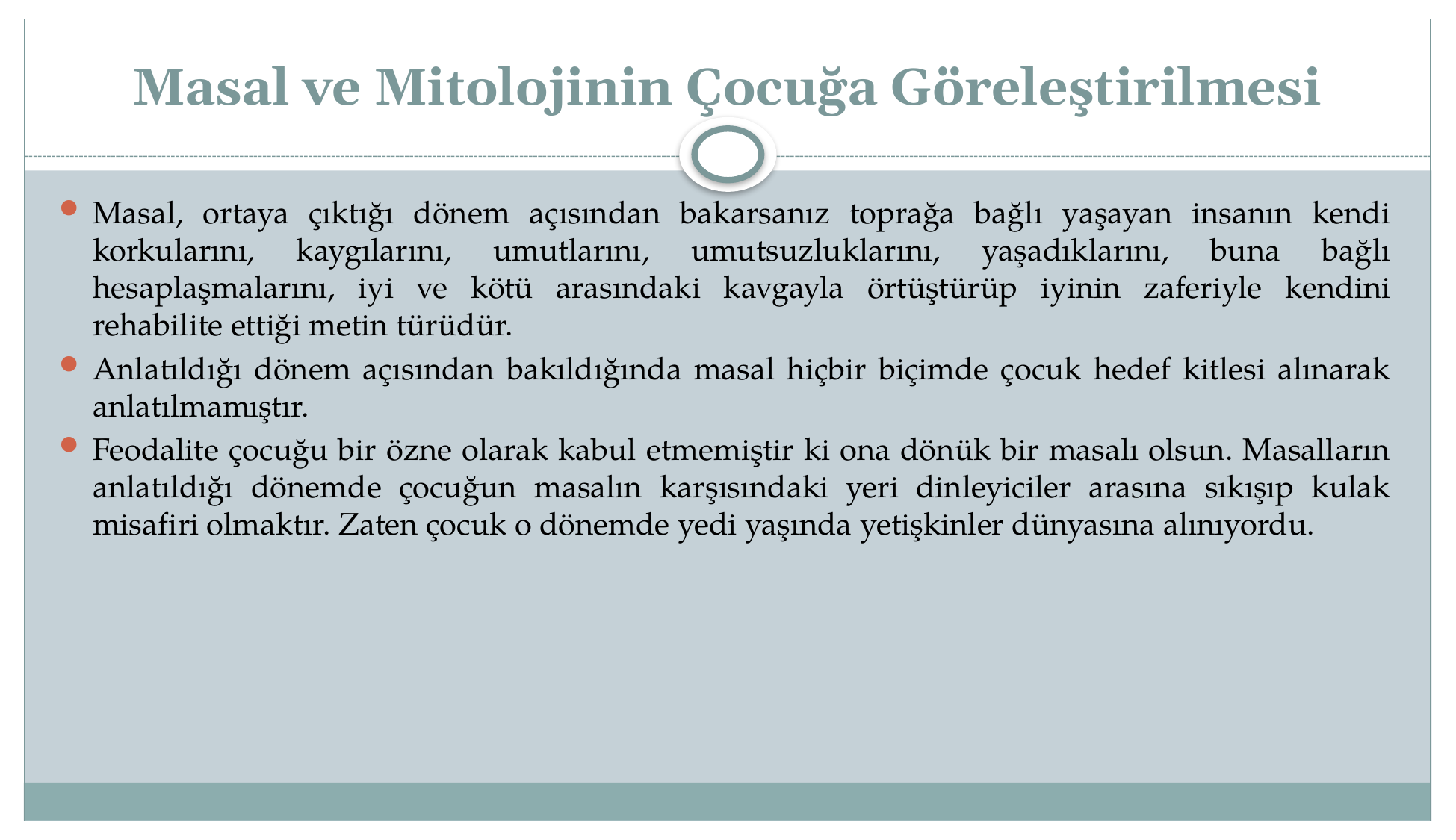

# Masal ve Mitolojinin Çocuğa Göreleştirilmesi
Masal, ortaya çıktığı dönem açısından bakarsanız toprağa bağlı yaşayan insanın kendi korkularını, kaygılarını, umutlarını, umutsuzluklarını, yaşadıklarını, buna bağlı hesaplaşmalarını, iyi ve kötü arasındaki kavgayla örtüştürüp iyinin zaferiyle kendini rehabilite ettiği metin türüdür.
Anlatıldığı dönem açısından bakıldığında masal hiçbir biçimde çocuk hedef kitlesi alınarak anlatılmamıştır.
Feodalite çocuğu bir özne olarak kabul etmemiştir ki ona dönük bir masalı olsun. Masalların anlatıldığı dönemde çocuğun masalın karşısındaki yeri dinleyiciler arasına sıkışıp kulak misafiri olmaktır. Zaten çocuk o dönemde yedi yaşında yetişkinler dünyasına alınıyordu.